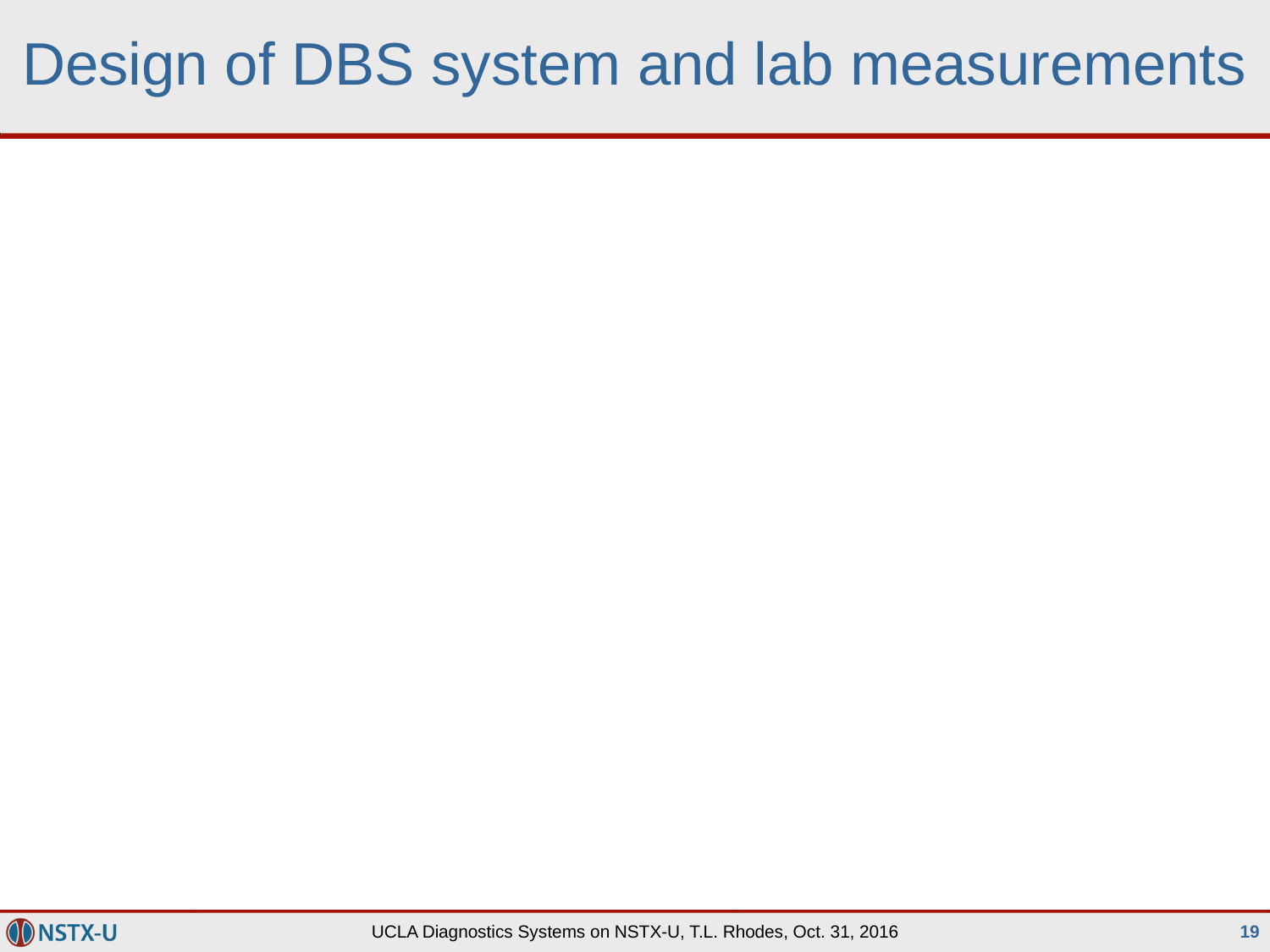

# Design of DBS system and lab measurements